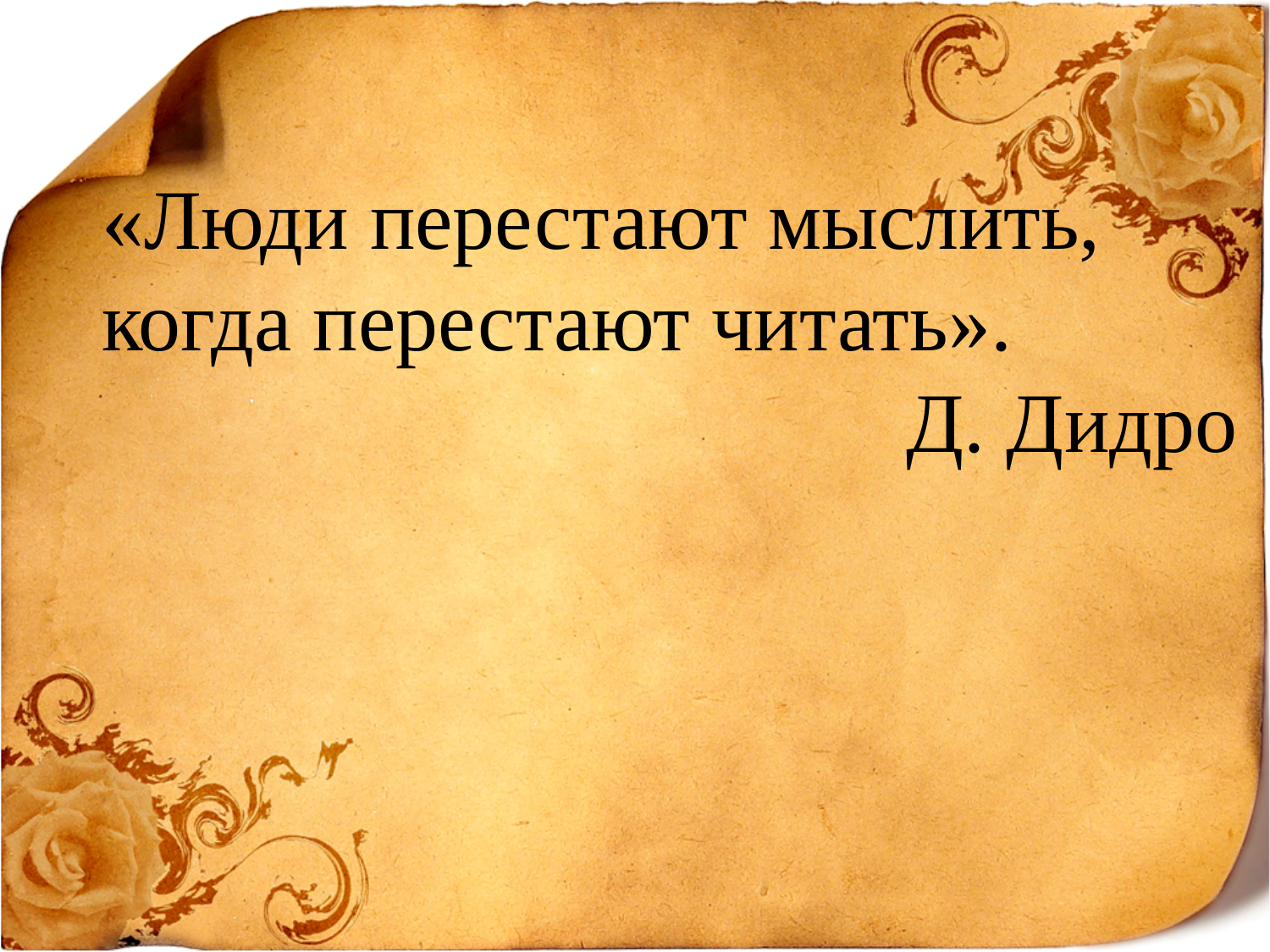

#
«Люди перестают мыслить, когда перестают читать».
Д. Дидро